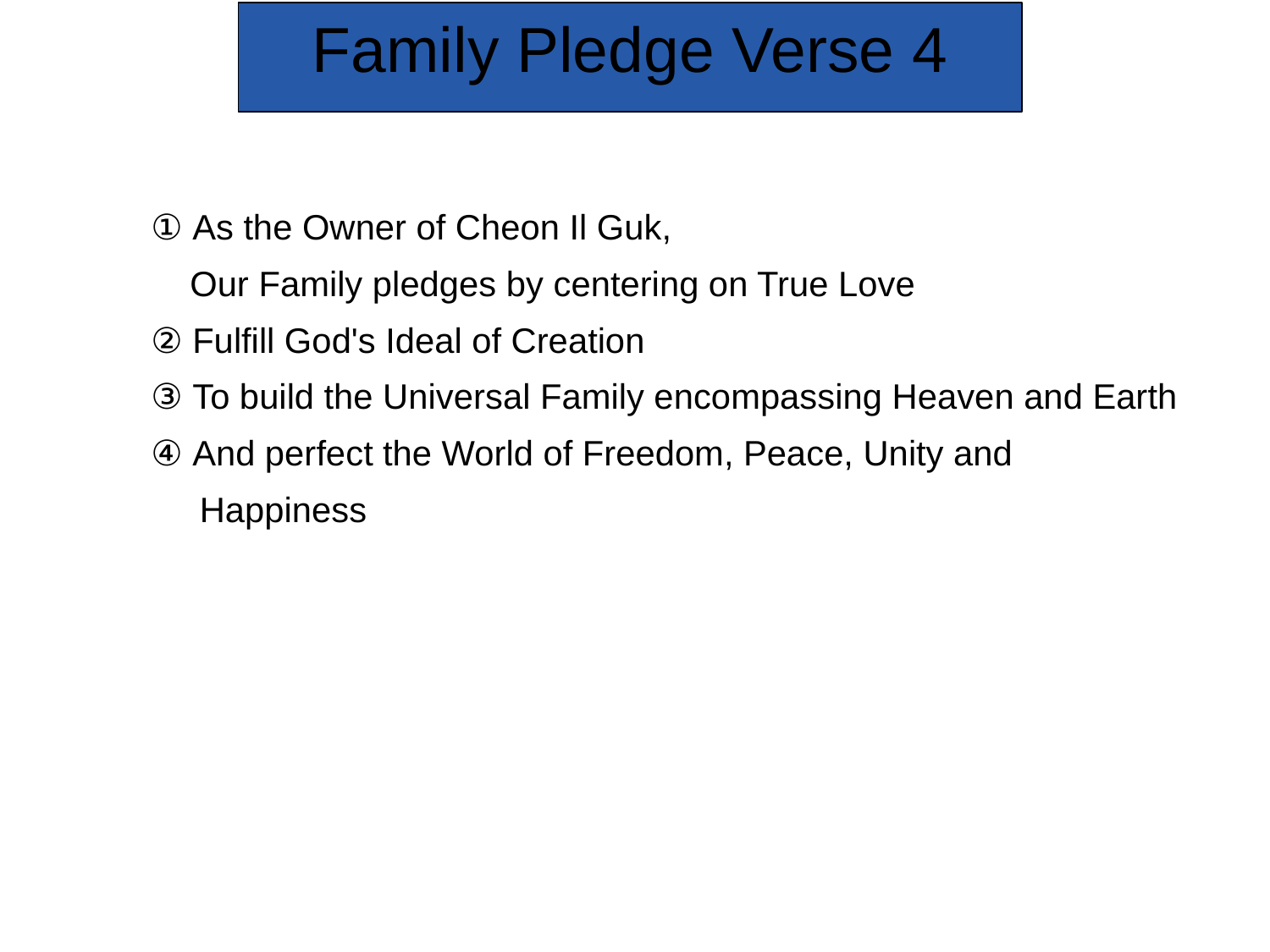

Family Pledge Verse 4

  ① As the Owner of Cheon Il Guk,
      Our Family pledges by centering on True Love
  ② Fulfill God's Ideal of Creation
  ③ To build the Universal Family encompassing Heaven and Earth
  ④ And perfect the World of Freedom, Peace, Unity and
       Happiness